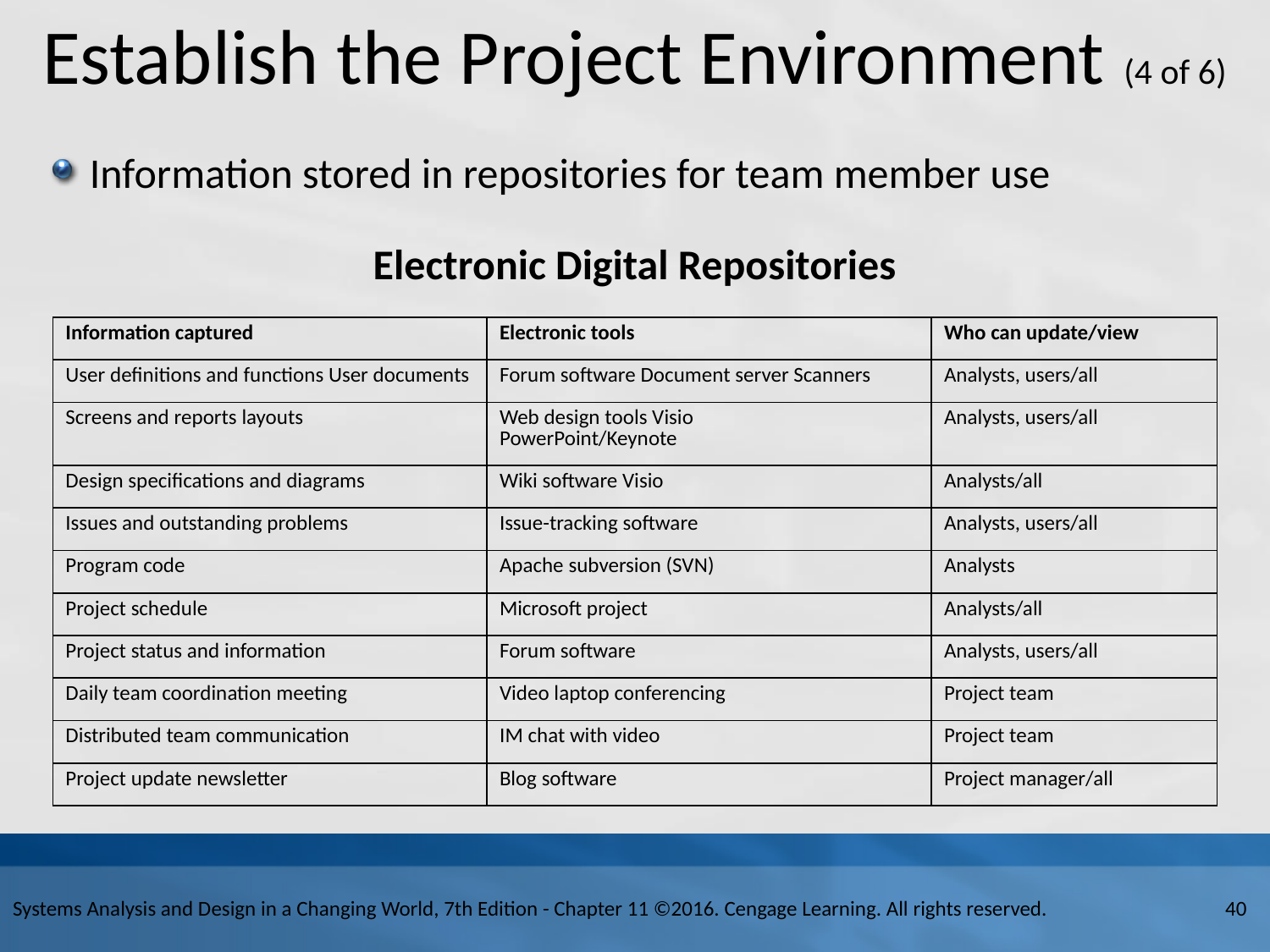

# Establish the Project Environment (4 of 6)
Information stored in repositories for team member use
Electronic Digital Repositories
| Information captured | Electronic tools | Who can update/view |
| --- | --- | --- |
| User definitions and functions User documents | Forum software Document server Scanners | Analysts, users/all |
| Screens and reports layouts | Web design tools Visio PowerPoint/Keynote | Analysts, users/all |
| Design specifications and diagrams | Wiki software Visio | Analysts/all |
| Issues and outstanding problems | Issue-tracking software | Analysts, users/all |
| Program code | Apache subversion (SVN) | Analysts |
| Project schedule | Microsoft project | Analysts/all |
| Project status and information | Forum software | Analysts, users/all |
| Daily team coordination meeting | Video laptop conferencing | Project team |
| Distributed team communication | I M chat with video | Project team |
| Project update newsletter | Blog software | Project manager/all |
Systems Analysis and Design in a Changing World, 7th Edition - Chapter 11 ©2016. Cengage Learning. All rights reserved.
40